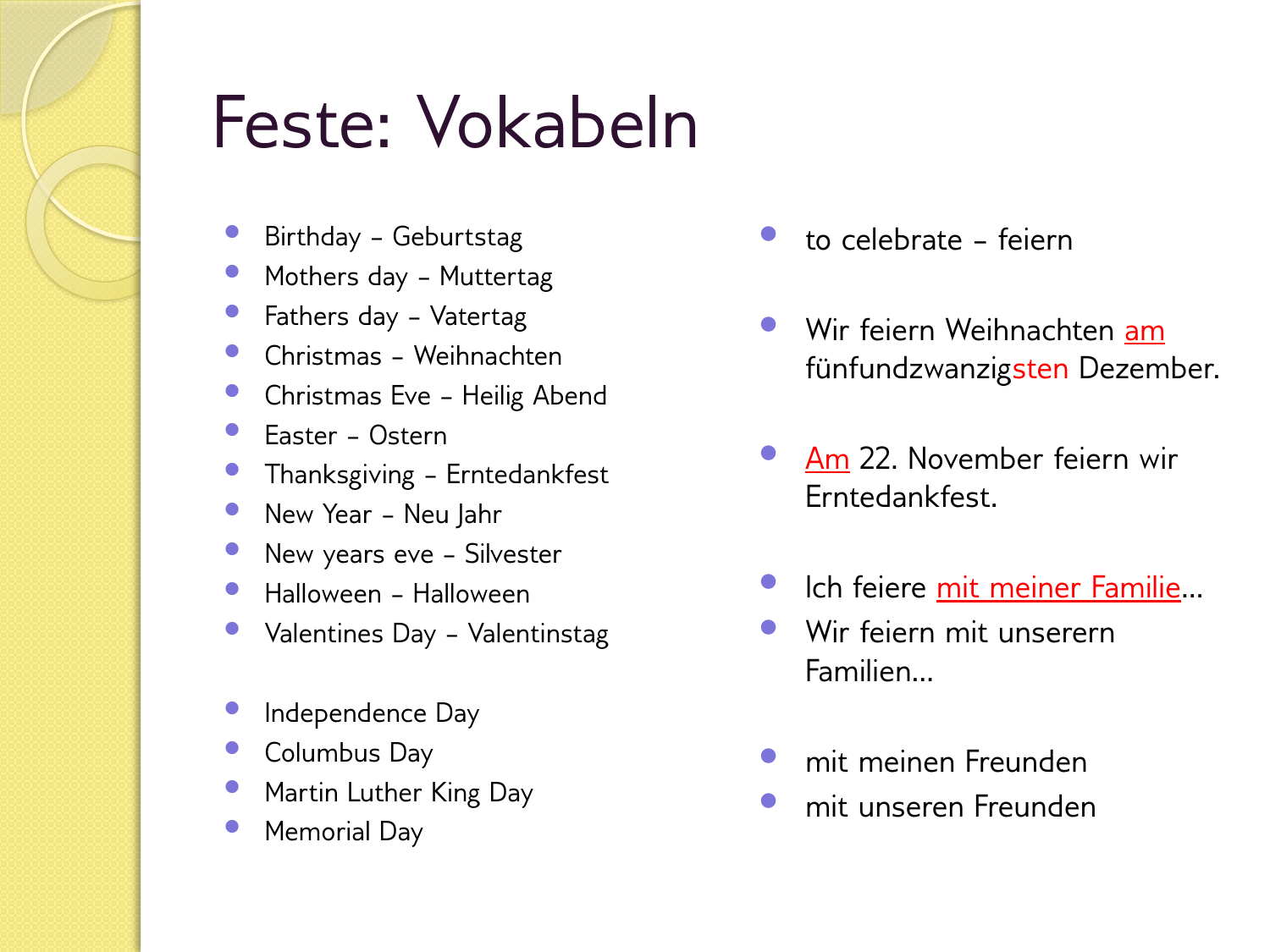

# Feste: Vokabeln
Birthday – Geburtstag
Mothers day – Muttertag
Fathers day – Vatertag
Christmas – Weihnachten
Christmas Eve – Heilig Abend
Easter – Ostern
Thanksgiving – Erntedankfest
New Year – Neu Jahr
New years eve – Silvester
Halloween – Halloween
Valentines Day – Valentinstag

Independence Day
Columbus Day
Martin Luther King Day
Memorial Day

to celebrate – feiern

Wir feiern Weihnachten am fünfundzwanzigsten Dezember.

Am 22. November feiern wir Erntedankfest.

Ich feiere mit meiner Familie…
Wir feiern mit unserern Familien…

mit meinen Freunden
mit unseren Freunden